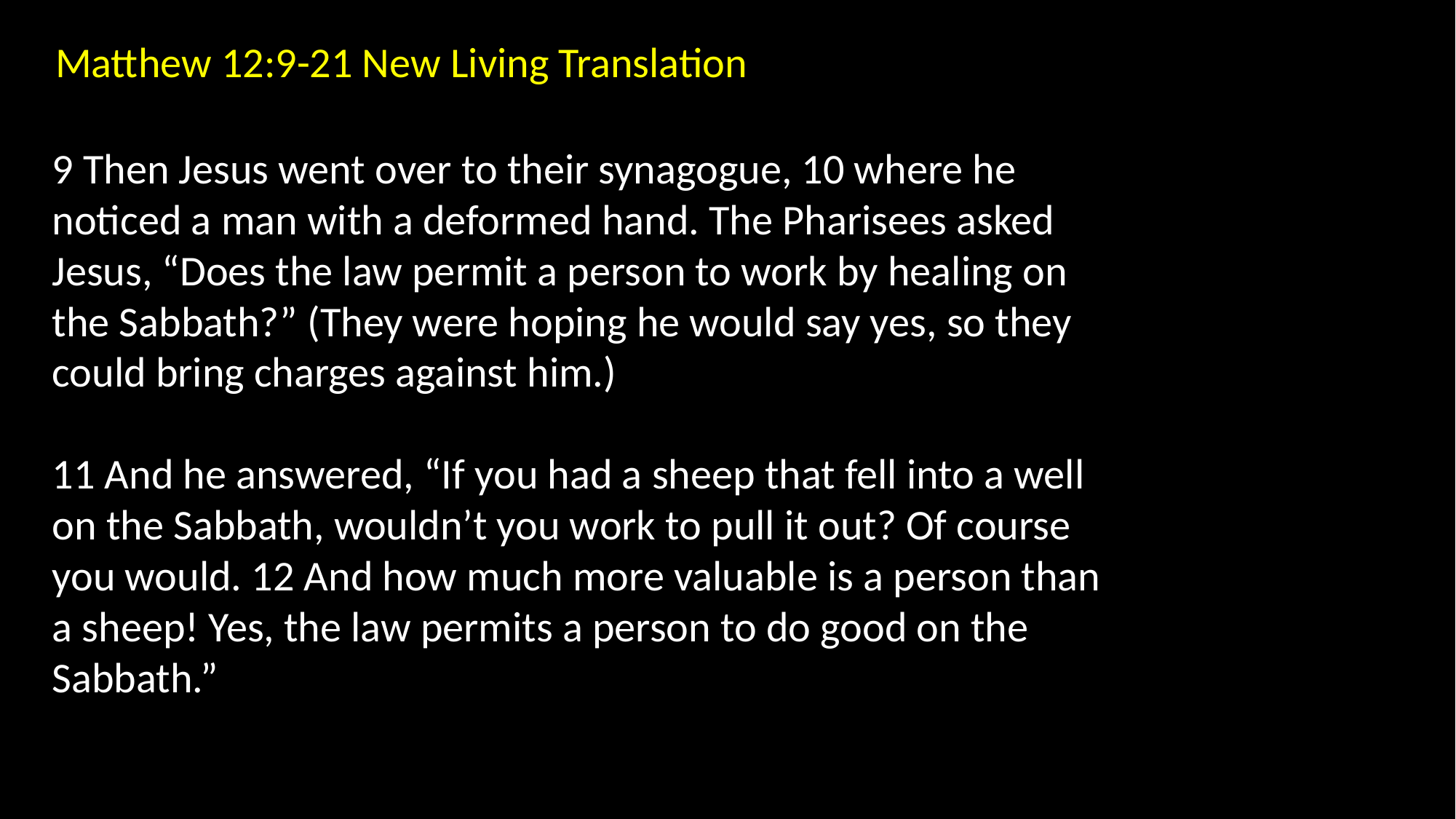

Matthew 12:9-21 New Living Translation
9 Then Jesus went over to their synagogue, 10 where he noticed a man with a deformed hand. The Pharisees asked Jesus, “Does the law permit a person to work by healing on the Sabbath?” (They were hoping he would say yes, so they could bring charges against him.)

11 And he answered, “If you had a sheep that fell into a well on the Sabbath, wouldn’t you work to pull it out? Of course you would. 12 And how much more valuable is a person than a sheep! Yes, the law permits a person to do good on the Sabbath.”